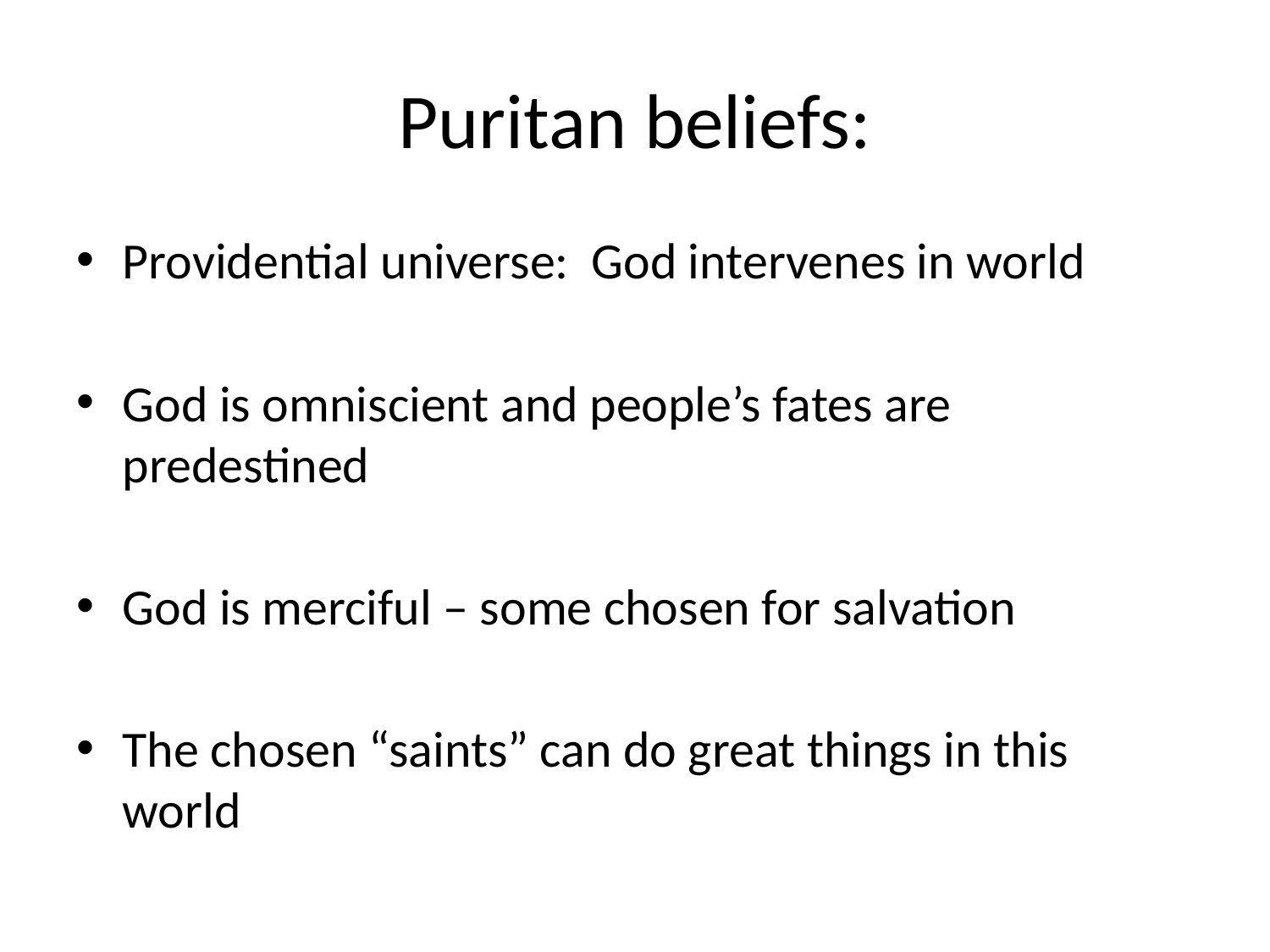

# Puritan beliefs:
Providential universe:  God intervenes in world

God is omniscient and people’s fates are predestined

God is merciful – some chosen for salvation

The chosen “saints” can do great things in this world